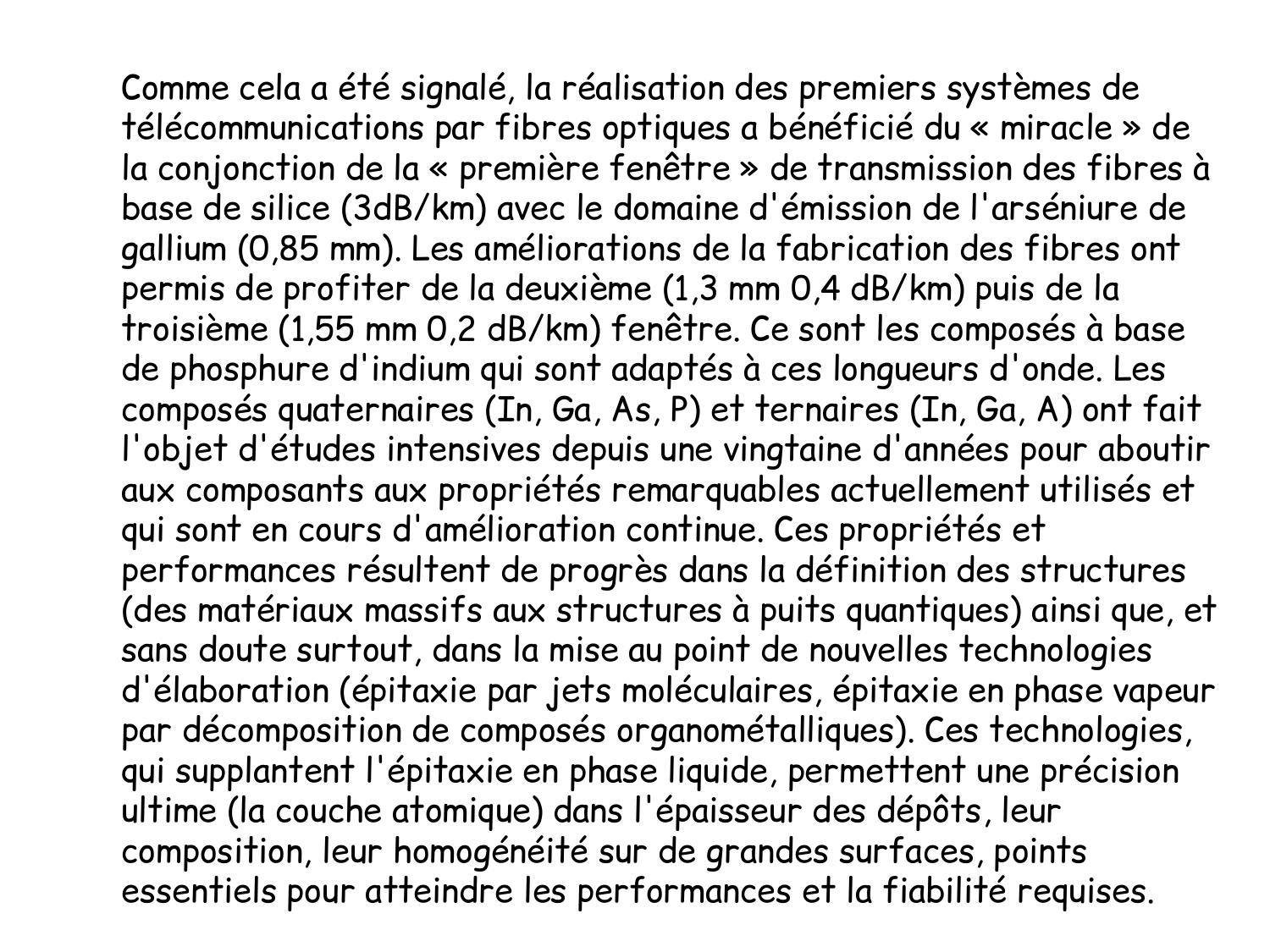

Comme cela a été signalé, la réalisation des premiers systèmes de télécommunications par fibres optiques a bénéficié du « miracle » de la conjonction de la « première fenêtre » de transmission des fibres à base de silice (3dB/km) avec le domaine d'émission de l'arséniure de gallium (0,85 mm). Les améliorations de la fabrication des fibres ont permis de profiter de la deuxième (1,3 mm 0,4 dB/km) puis de la troisième (1,55 mm 0,2 dB/km) fenêtre. Ce sont les composés à base de phosphure d'indium qui sont adaptés à ces longueurs d'onde. Les composés quaternaires (In, Ga, As, P) et ternaires (In, Ga, A) ont fait l'objet d'études intensives depuis une vingtaine d'années pour aboutir aux composants aux propriétés remarquables actuellement utilisés et qui sont en cours d'amélioration continue. Ces propriétés et performances résultent de progrès dans la définition des structures (des matériaux massifs aux structures à puits quantiques) ainsi que, et sans doute surtout, dans la mise au point de nouvelles technologies d'élaboration (épitaxie par jets moléculaires, épitaxie en phase vapeur par décomposition de composés organométalliques). Ces technologies, qui supplantent l'épitaxie en phase liquide, permettent une précision ultime (la couche atomique) dans l'épaisseur des dépôts, leur composition, leur homogénéité sur de grandes surfaces, points essentiels pour atteindre les performances et la fiabilité requises.